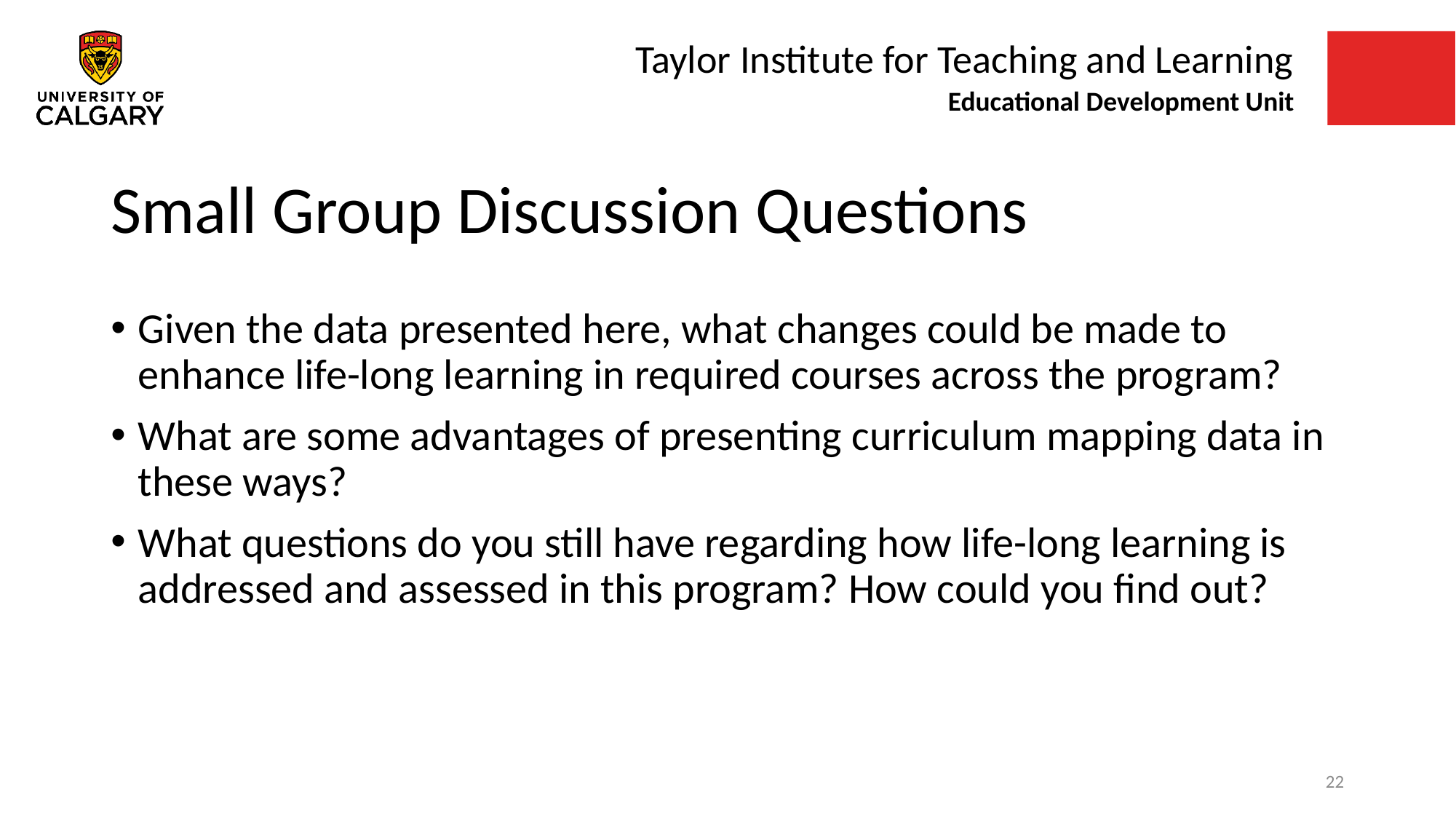

# Small Group Discussion Questions
Given the data presented here, what changes could be made to enhance life-long learning in required courses across the program?
What are some advantages of presenting curriculum mapping data in these ways?
What questions do you still have regarding how life-long learning is addressed and assessed in this program? How could you find out?

22